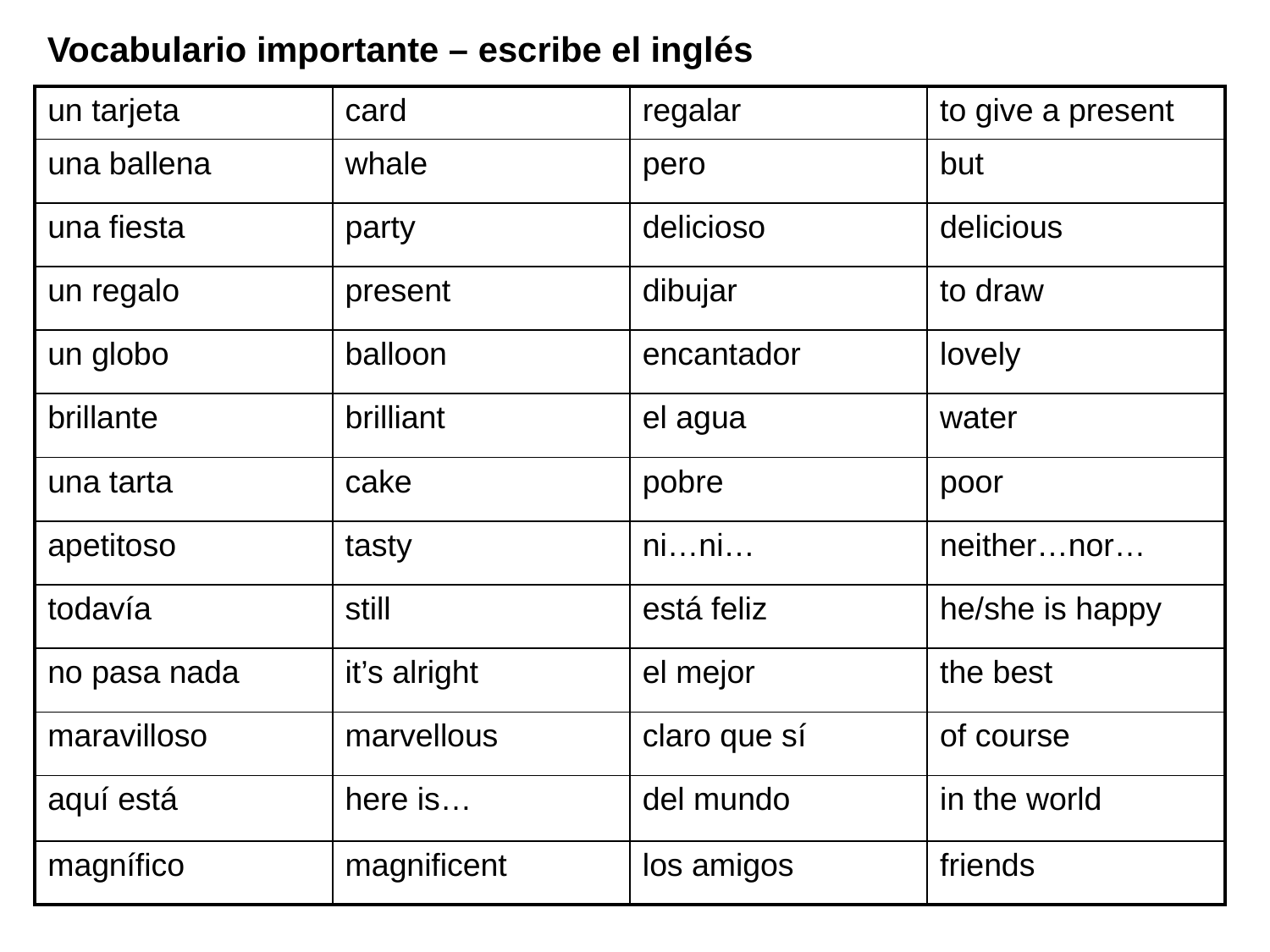

Vocabulario importante – escribe el inglés
| un tarjeta | card | regalar | to give a present |
| --- | --- | --- | --- |
| una ballena | whale | pero | but |
| una fiesta | party | delicioso | delicious |
| un regalo | present | dibujar | to draw |
| un globo | balloon | encantador | lovely |
| brillante | brilliant | el agua | water |
| una tarta | cake | pobre | poor |
| apetitoso | tasty | ni…ni… | neither…nor… |
| todavía | still | está feliz | he/she is happy |
| no pasa nada | it’s alright | el mejor | the best |
| maravilloso | marvellous | claro que sí | of course |
| aquí está | here is… | del mundo | in the world |
| magnífico | magnificent | los amigos | friends |